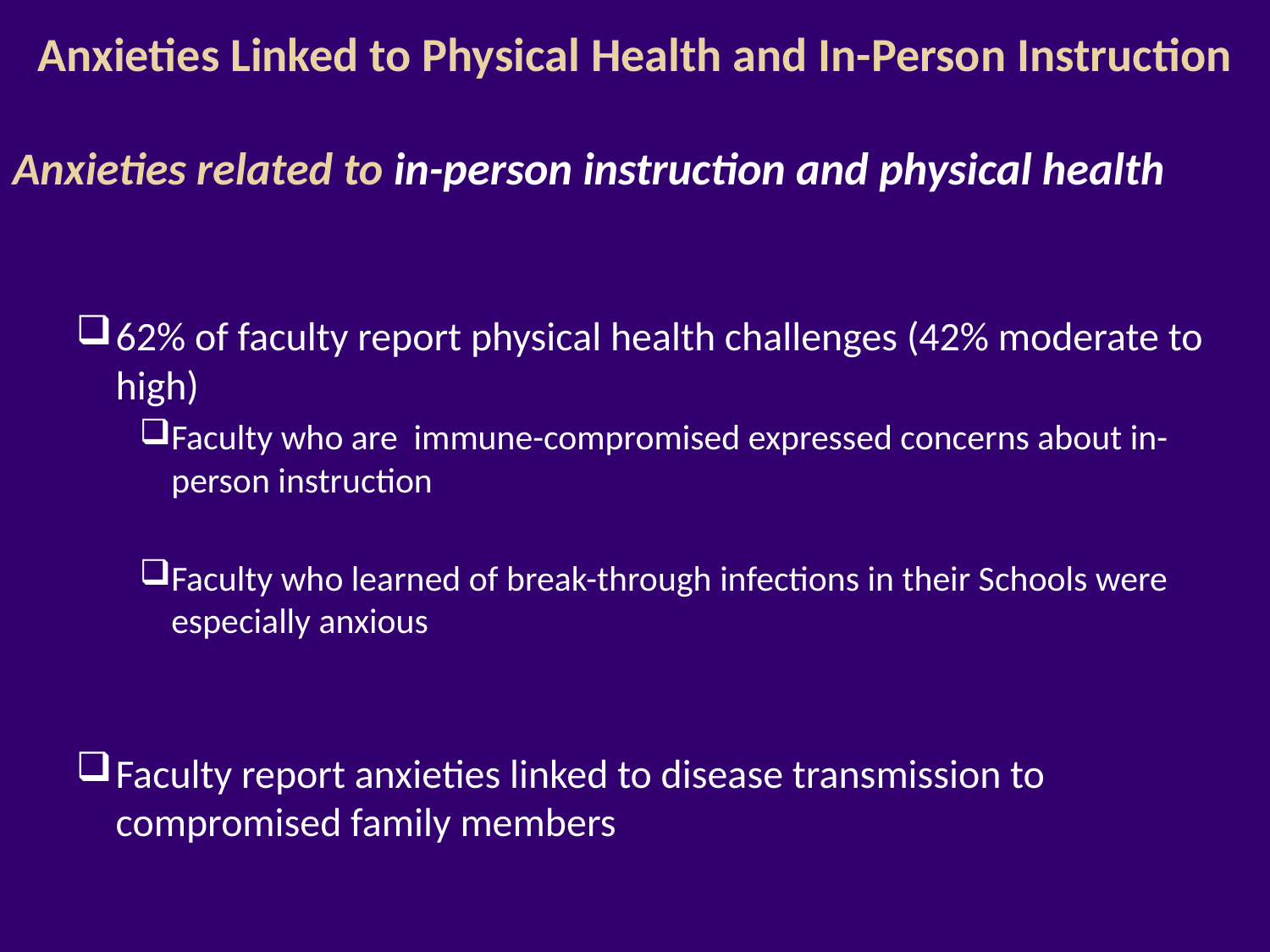

#
Anxieties Linked to Physical Health and In-Person Instruction

Anxieties related to in-person instruction and physical health

62% of faculty report physical health challenges (42% moderate to high)
Faculty who are  immune-compromised expressed concerns about in-person instruction

Faculty who learned of break-through infections in their Schools were especially anxious

Faculty report anxieties linked to disease transmission to compromised family members